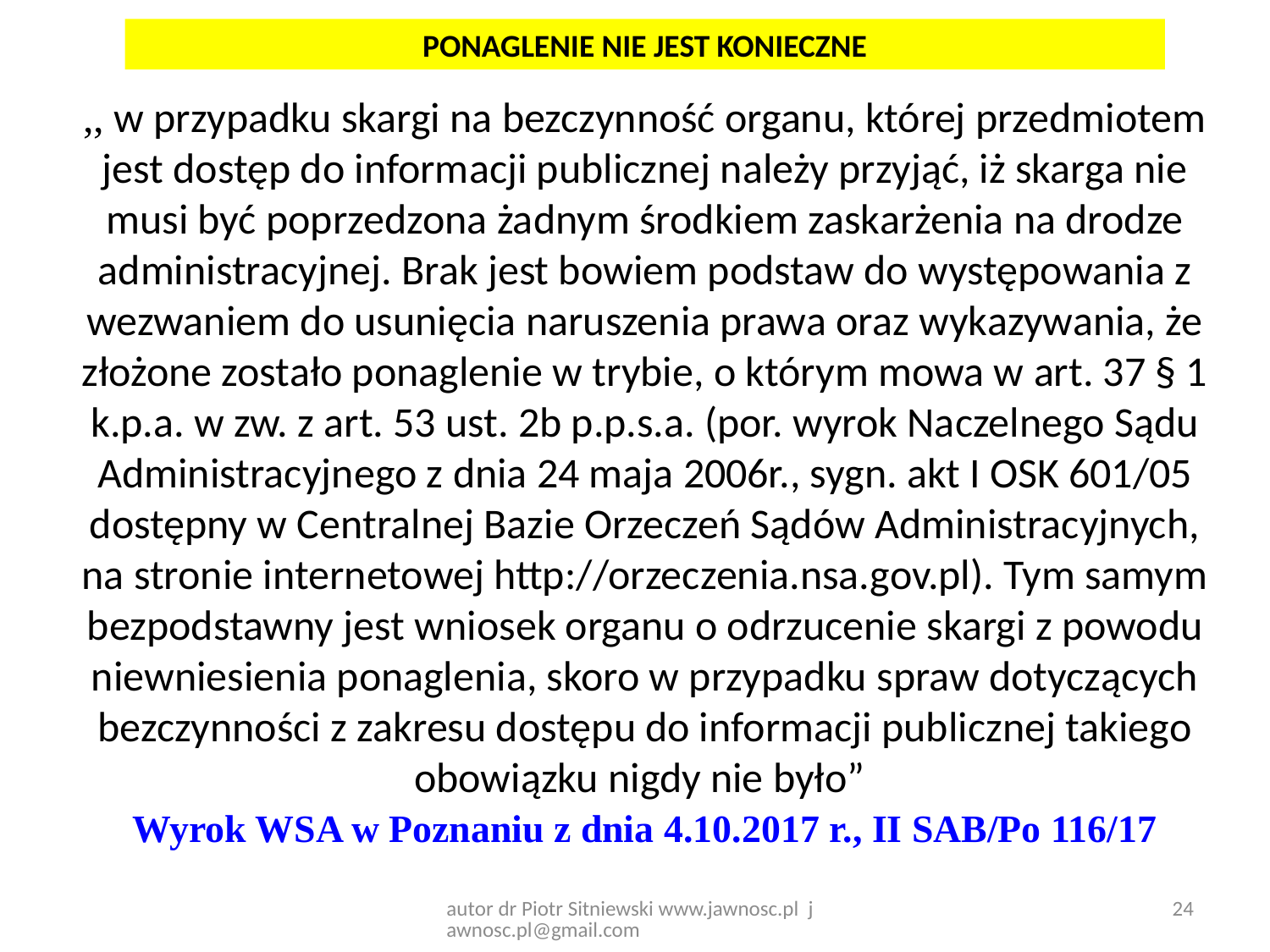

PONAGLENIE NIE JEST KONIECZNE
,, w przypadku skargi na bezczynność organu, której przedmiotem jest dostęp do informacji publicznej należy przyjąć, iż skarga nie musi być poprzedzona żadnym środkiem zaskarżenia na drodze administracyjnej. Brak jest bowiem podstaw do występowania z wezwaniem do usunięcia naruszenia prawa oraz wykazywania, że złożone zostało ponaglenie w trybie, o którym mowa w art. 37 § 1 k.p.a. w zw. z art. 53 ust. 2b p.p.s.a. (por. wyrok Naczelnego Sądu Administracyjnego z dnia 24 maja 2006r., sygn. akt I OSK 601/05 dostępny w Centralnej Bazie Orzeczeń Sądów Administracyjnych, na stronie internetowej http://orzeczenia.nsa.gov.pl). Tym samym bezpodstawny jest wniosek organu o odrzucenie skargi z powodu niewniesienia ponaglenia, skoro w przypadku spraw dotyczących bezczynności z zakresu dostępu do informacji publicznej takiego obowiązku nigdy nie było”
Wyrok WSA w Poznaniu z dnia 4.10.2017 r., II SAB/Po 116/17

24
autor dr Piotr Sitniewski www.jawnosc.pl  jawnosc.pl@gmail.com